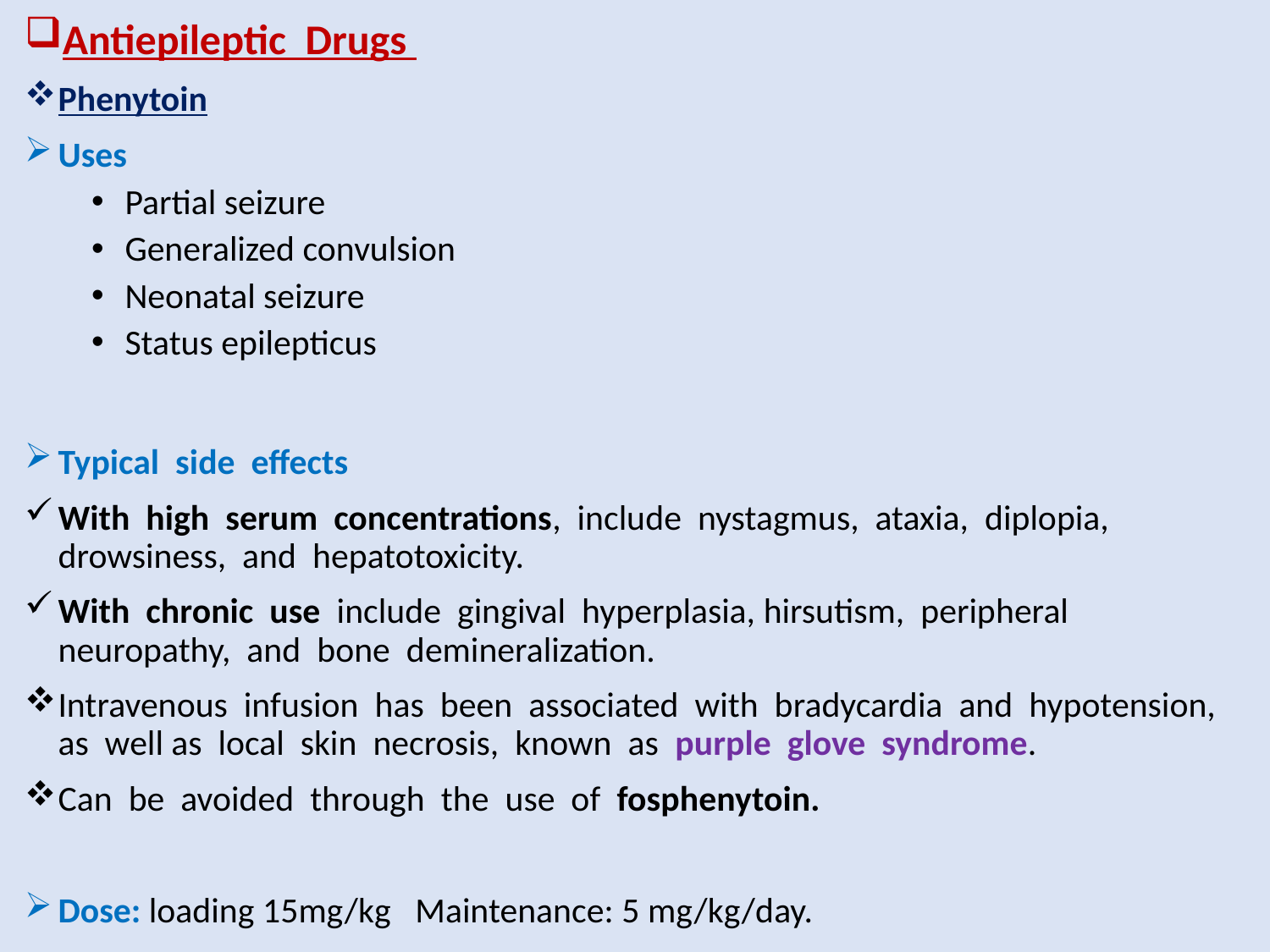

Antiepileptic  Drugs
Phenytoin
Uses
Partial seizure
Generalized convulsion
Neonatal seizure
Status epilepticus

Typical  side  effects
With  high  serum  concentrations,  include  nystagmus,  ataxia,  diplopia,  drowsiness,  and  hepatotoxicity.
With  chronic  use  include  gingival  hyperplasia, hirsutism,  peripheral  neuropathy,  and  bone  demineralization.
Intravenous  infusion  has  been  associated  with  bradycardia  and  hypotension,  as  well as  local  skin  necrosis,  known  as  purple  glove  syndrome.
Can  be  avoided  through  the  use  of  fosphenytoin.

Dose: loading 15mg/kg   Maintenance: 5 mg/kg/day.